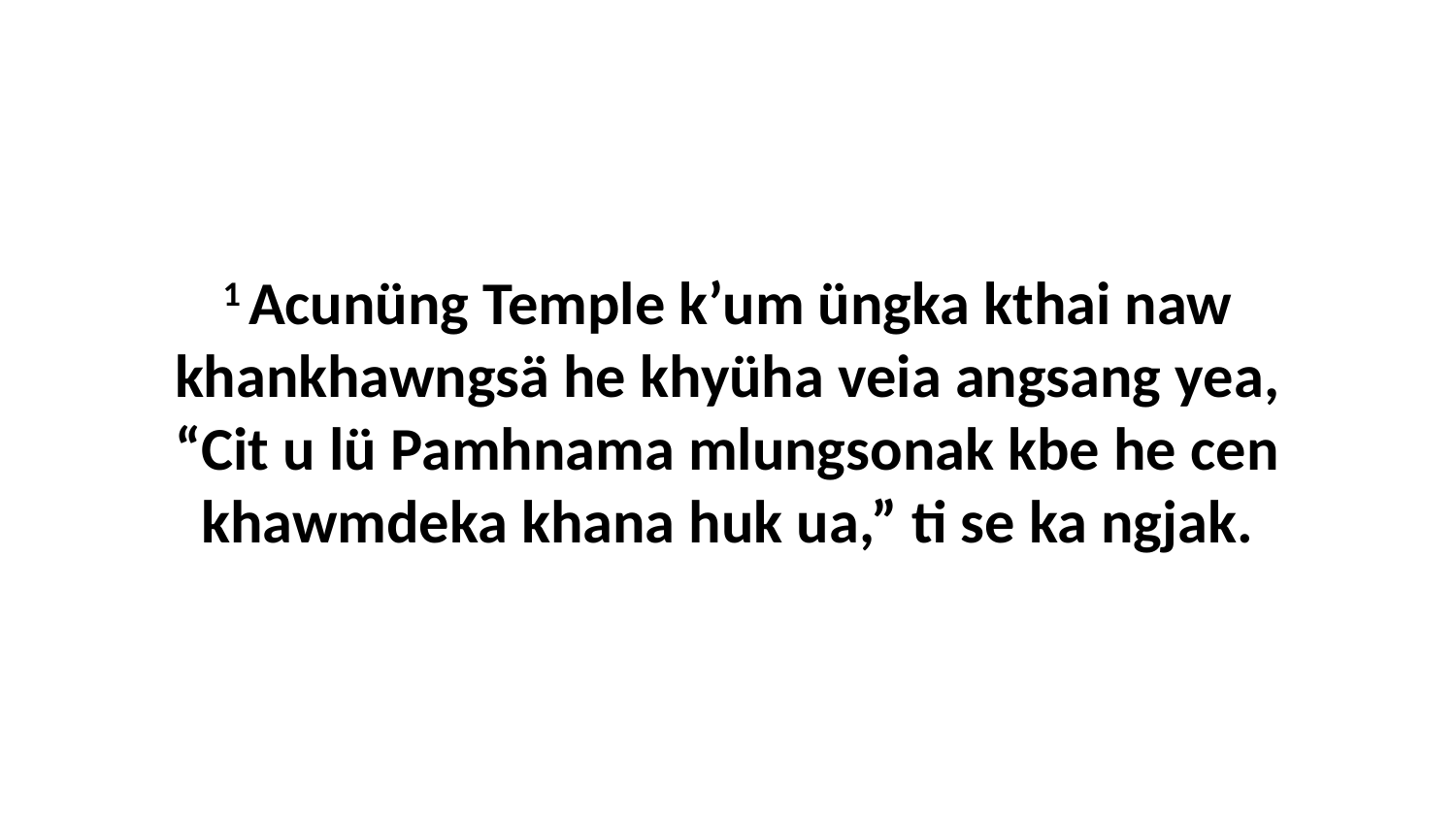

1 Acunüng Temple k’um üngka kthai naw khankhawngsä he khyüha veia angsang yea, “Cit u lü Pamhnama mlungsonak kbe he cen khawmdeka khana huk ua,” ti se ka ngjak.